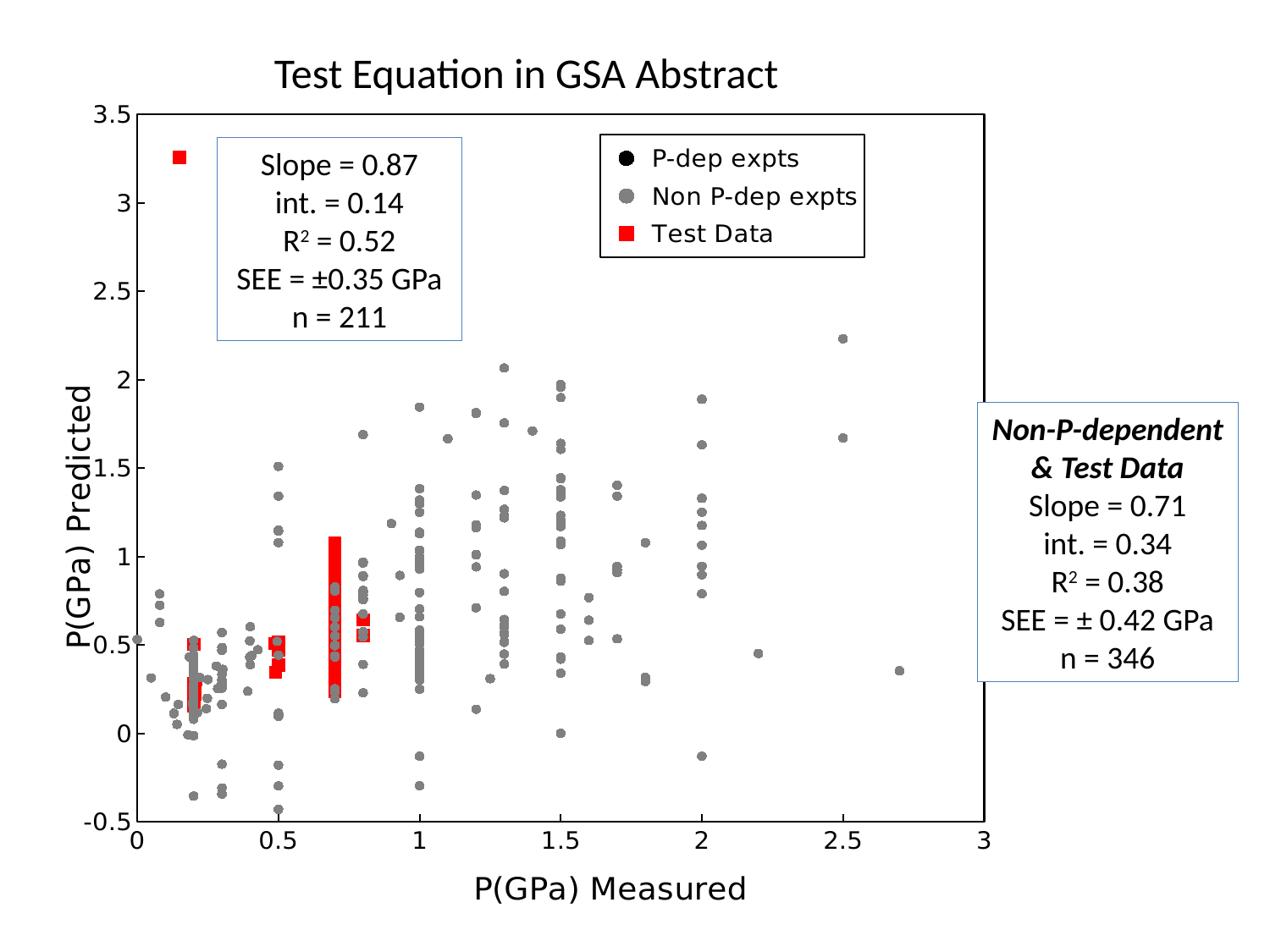

# Test Equation in GSA Abstract

### Chart

| Category |  |  |  |  |  |
|---|---|---|---|---|---|
Slope = 0.87
int. = 0.14
R2 = 0.52
SEE = ±0.35 GPa
n = 211
Non-P-dependent & Test Data
Slope = 0.71
int. = 0.34
R2 = 0.38
SEE = ± 0.42 GPa
n = 346